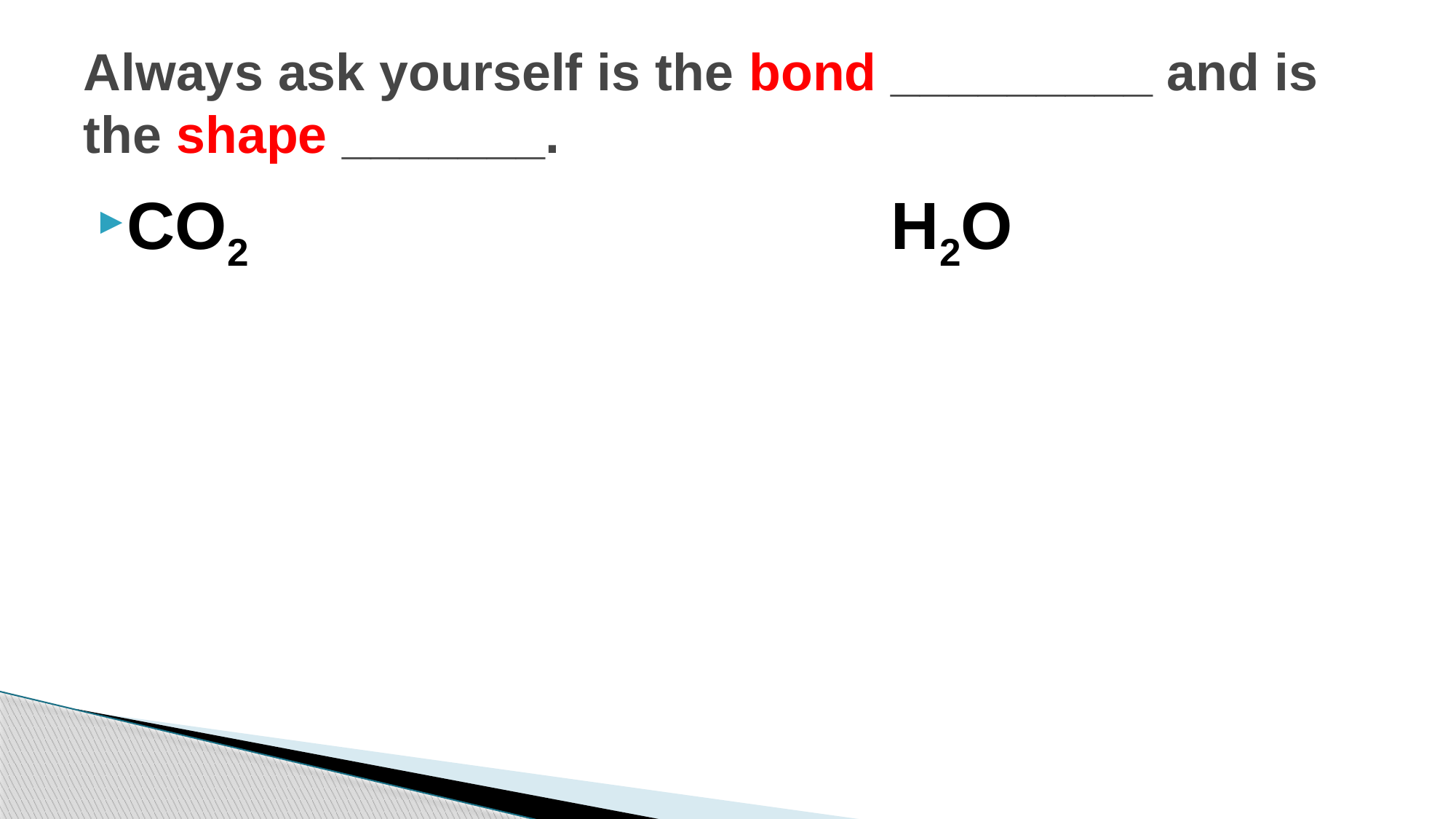

# Always ask yourself is the bond _________ and is the shape _______.
CO2						H2O